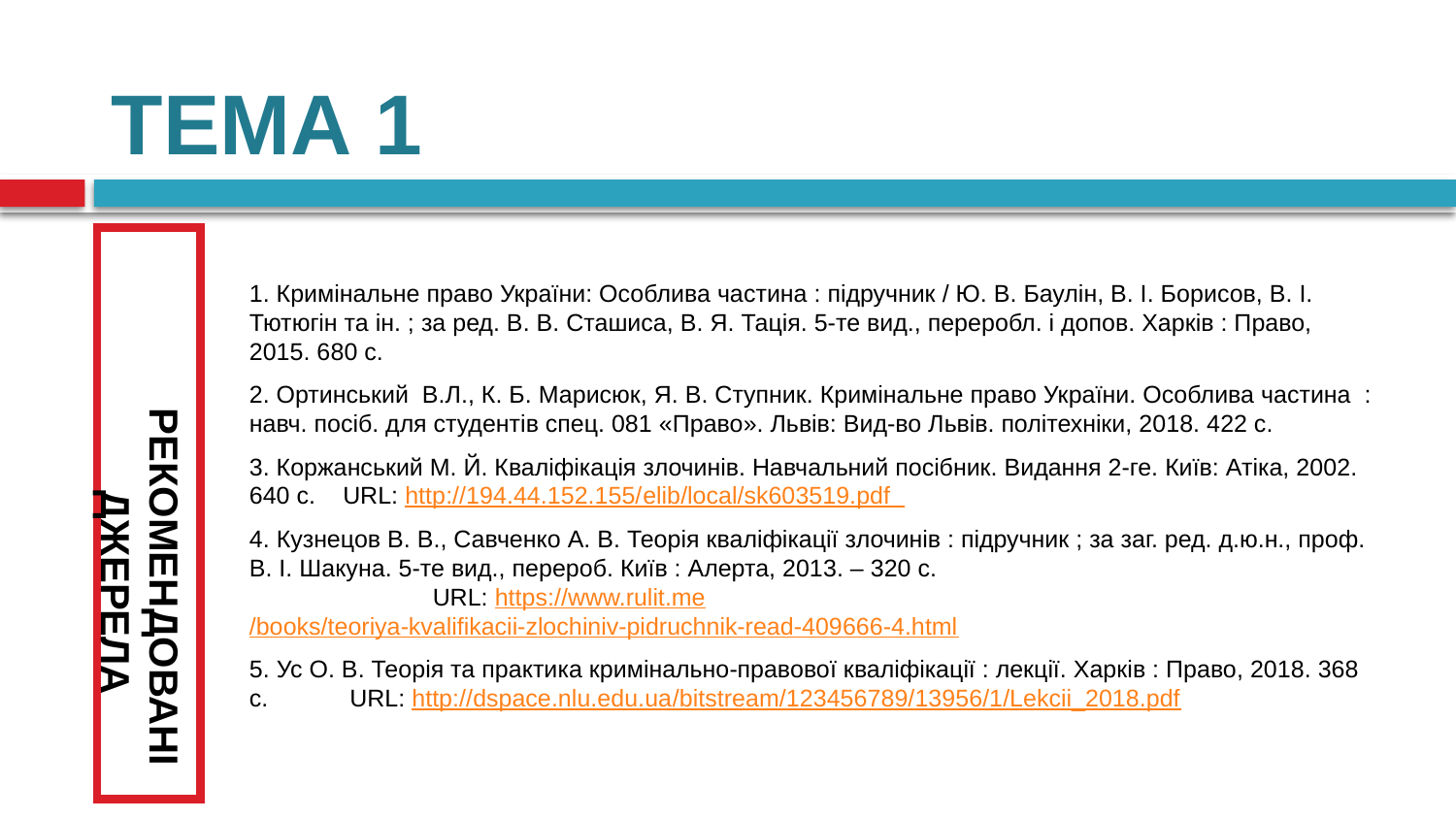

# ТЕМА 1
РЕКОМЕНДОВАНІ  ДЖЕРЕЛА

1. Кримінальне право України: Особлива частина : підручник / Ю. В. Баулін, В. І. Борисов, В. І. Тютюгін та ін. ; за ред. В. В. Сташиса, В. Я. Тація. 5-те вид., переробл. і допов. Харків : Право, 2015. 680 с.
2. Ортинський  В.Л., К. Б. Марисюк, Я. В. Ступник. Кримінальне право України. Особлива частина  : навч. посіб. для студентів спец. 081 «Право». Львів: Вид-во Львів. політехніки, 2018. 422 с.
3. Коржанський М. Й. Кваліфікація злочинів. Навчальний посібник. Видання 2-ге. Київ: Атіка, 2002. 640 с.    URL: http://194.44.152.155/elib/local/sk603519.pdf
4. Кузнецов В. В., Савченко А. В. Теорія кваліфікації злочинів : підручник ; за заг. ред. д.ю.н., проф. В. І. Шакуна. 5-те вид., перероб. Київ : Алерта, 2013. – 320 с.                                                                                             URL: https://www.rulit.me/books/teoriya-kvalifikacii-zlochiniv-pidruchnik-read-409666-4.html
5. Ус О. В. Теорія та практика кримінально-правової кваліфікації : лекції. Харків : Право, 2018. 368 с.            URL: http://dspace.nlu.edu.ua/bitstream/123456789/13956/1/Lekcii_2018.pdf